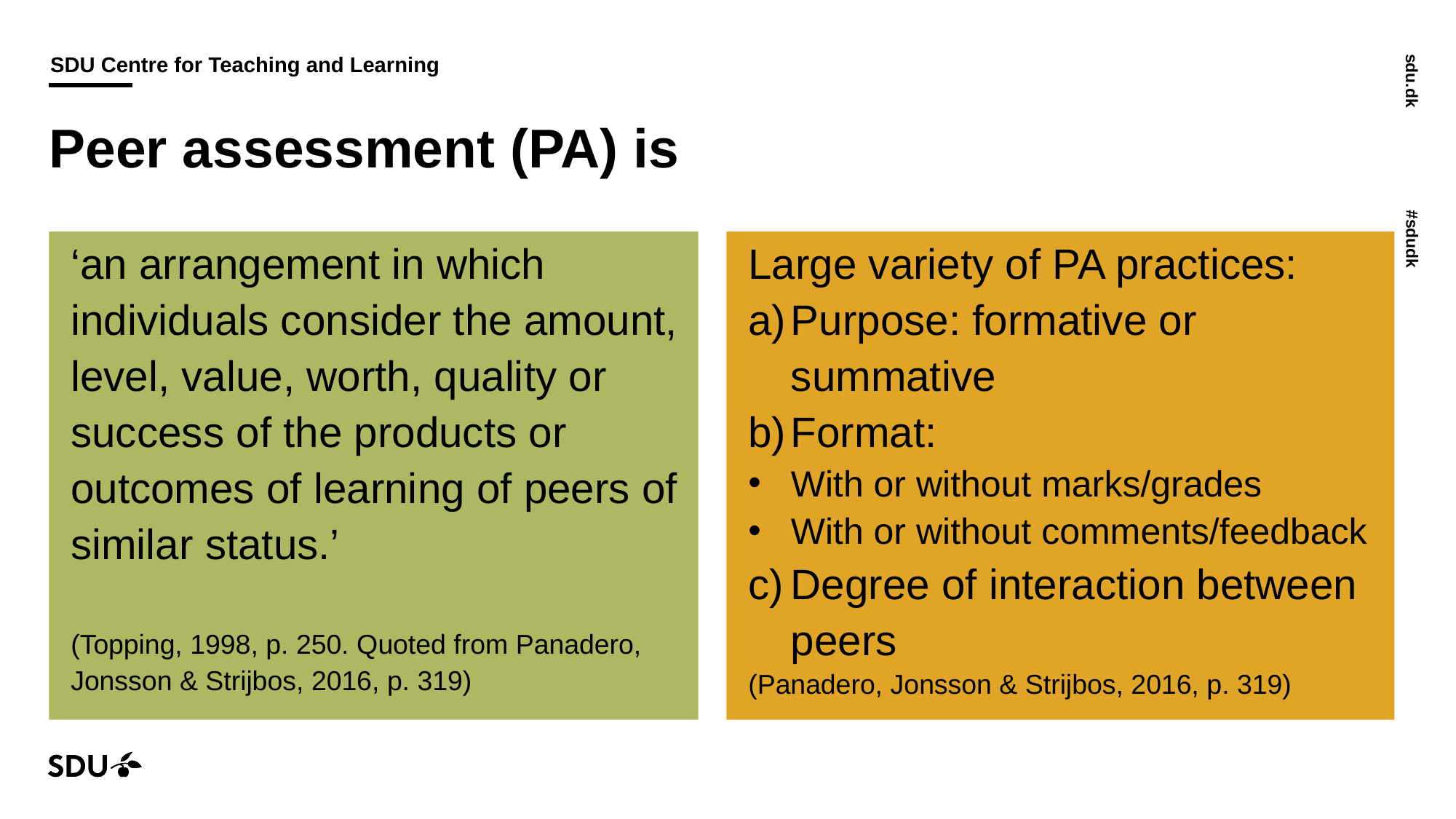

# Peer assessment (PA) is
‘an arrangement in which individuals consider the amount, level, value, worth, quality or success of the products or outcomes of learning of peers of similar status.’

(Topping, 1998, p. 250. Quoted from Panadero, Jonsson & Strijbos, 2016, p. 319)
Large variety of PA practices:
Purpose: formative or summative
Format:
With or without marks/grades
With or without comments/feedback
Degree of interaction between peers
(Panadero, Jonsson & Strijbos, 2016, p. 319)

03-03-2020
7